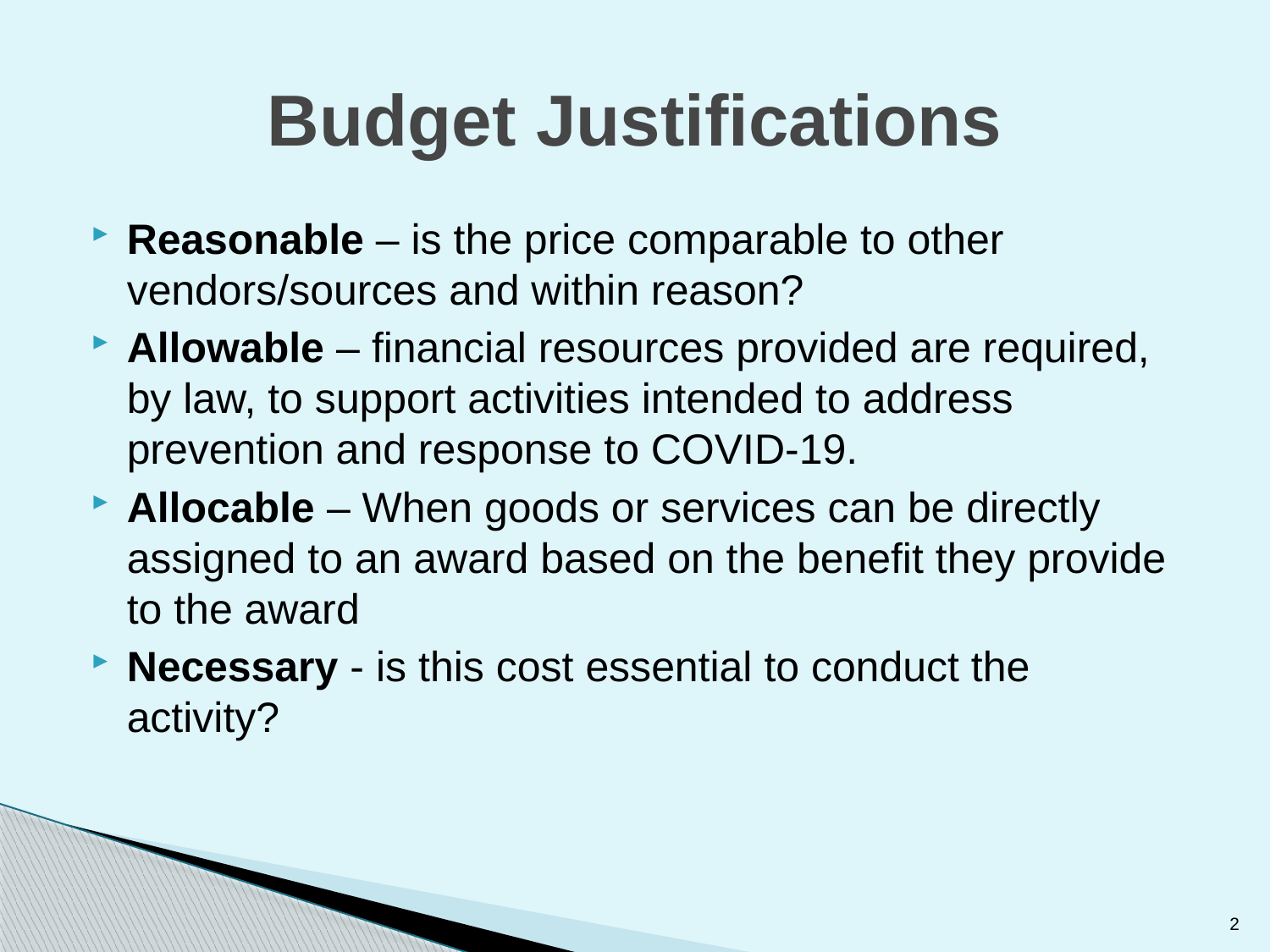

# Budget Justifications
Reasonable – is the price comparable to other vendors/sources and within reason?
Allowable – financial resources provided are required, by law, to support activities intended to address prevention and response to COVID-19.
Allocable – When goods or services can be directly assigned to an award based on the benefit they provide to the award
Necessary - is this cost essential to conduct the activity?
2